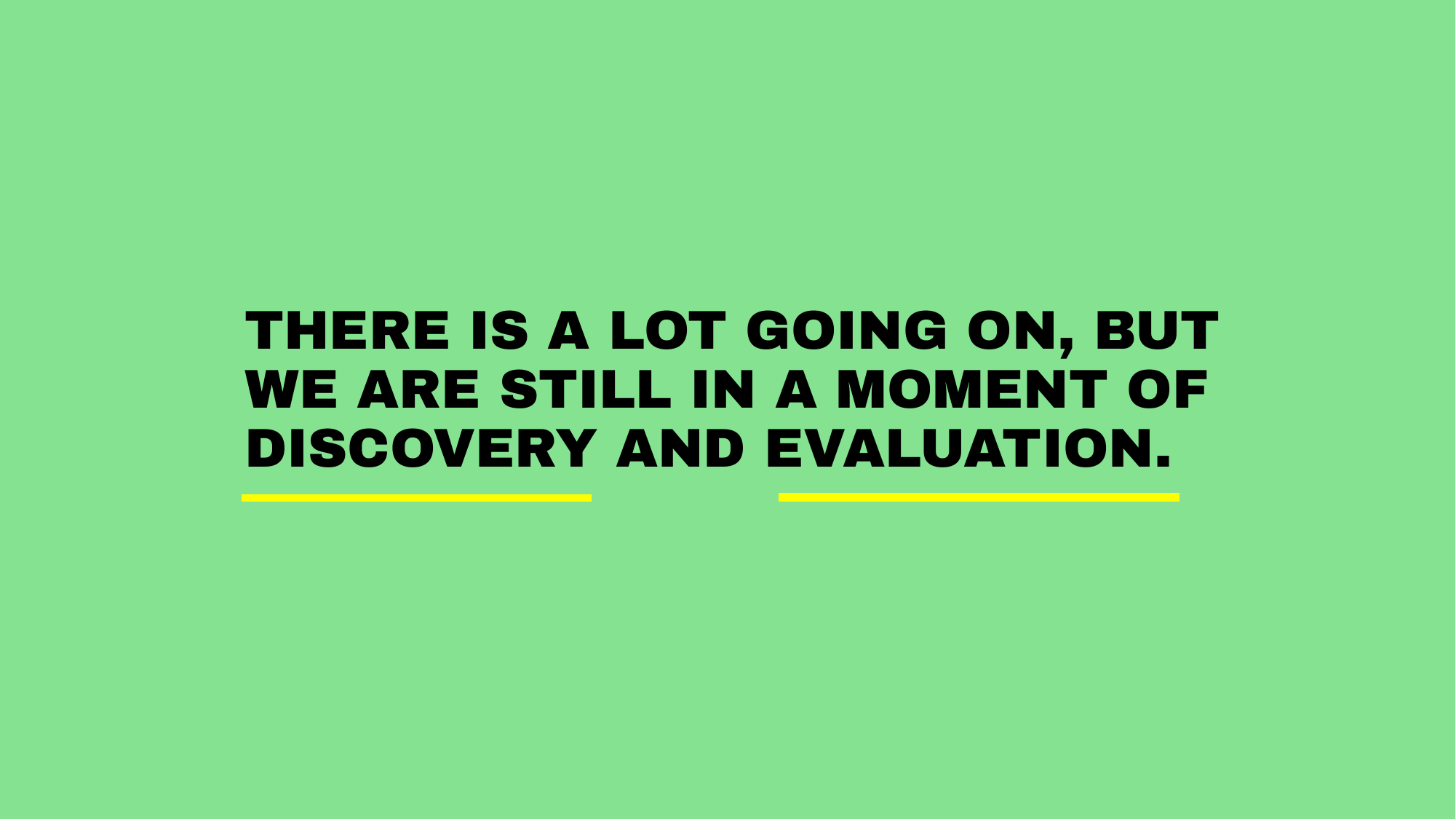

THERE IS A LOT GOING ON, BUT WE ARE STILL IN A MOMENT OF DISCOVERY AND EVALUATION.